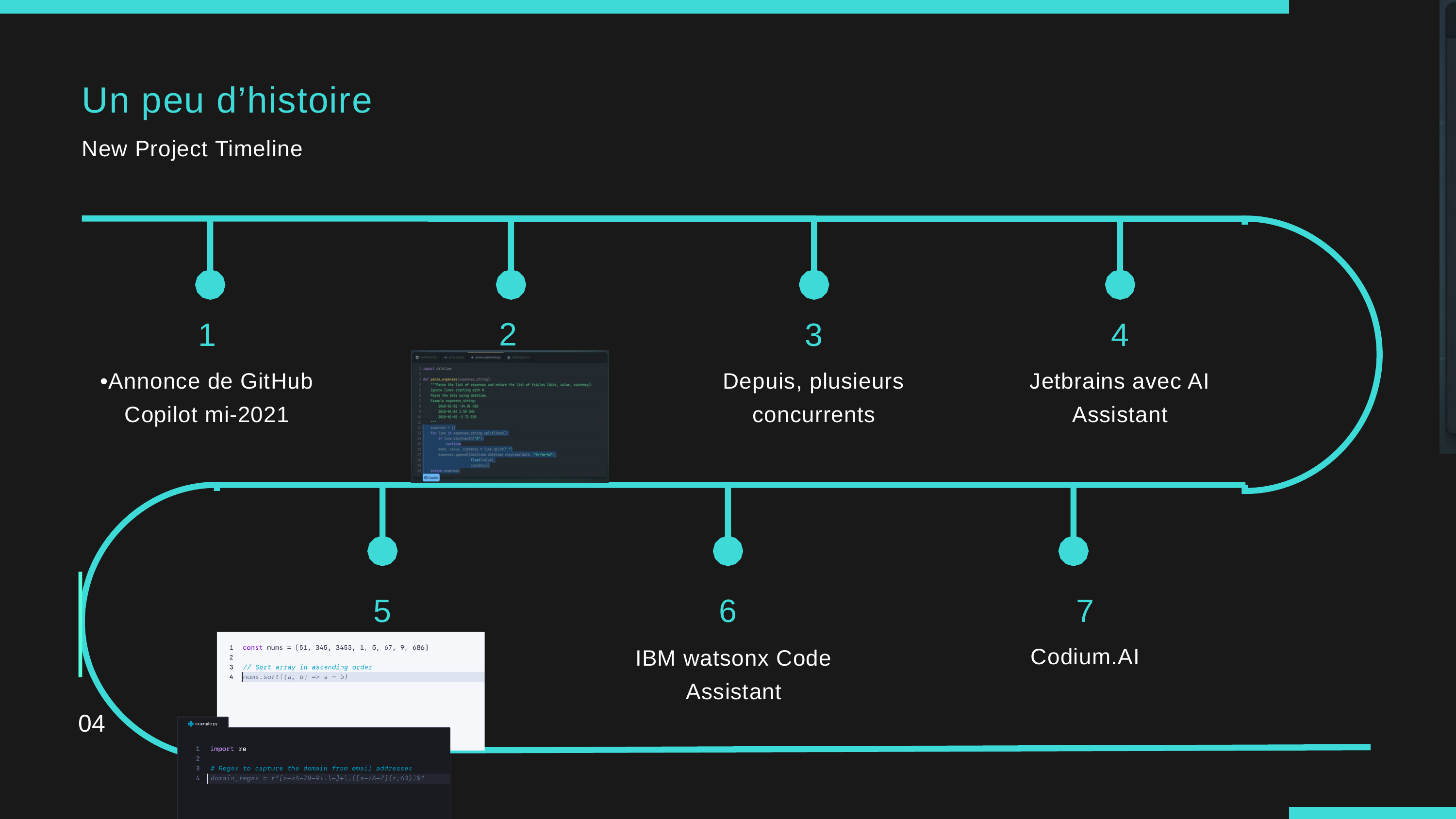

Un peu d’histoire
New Project Timeline

2
1
•Annonce de GitHub Copilot mi-2021

3
Depuis, plusieurs concurrents

4
Jetbrains avec AI Assistant

04
5
6
7

Codium.AI

IBM watsonx Code Assistant